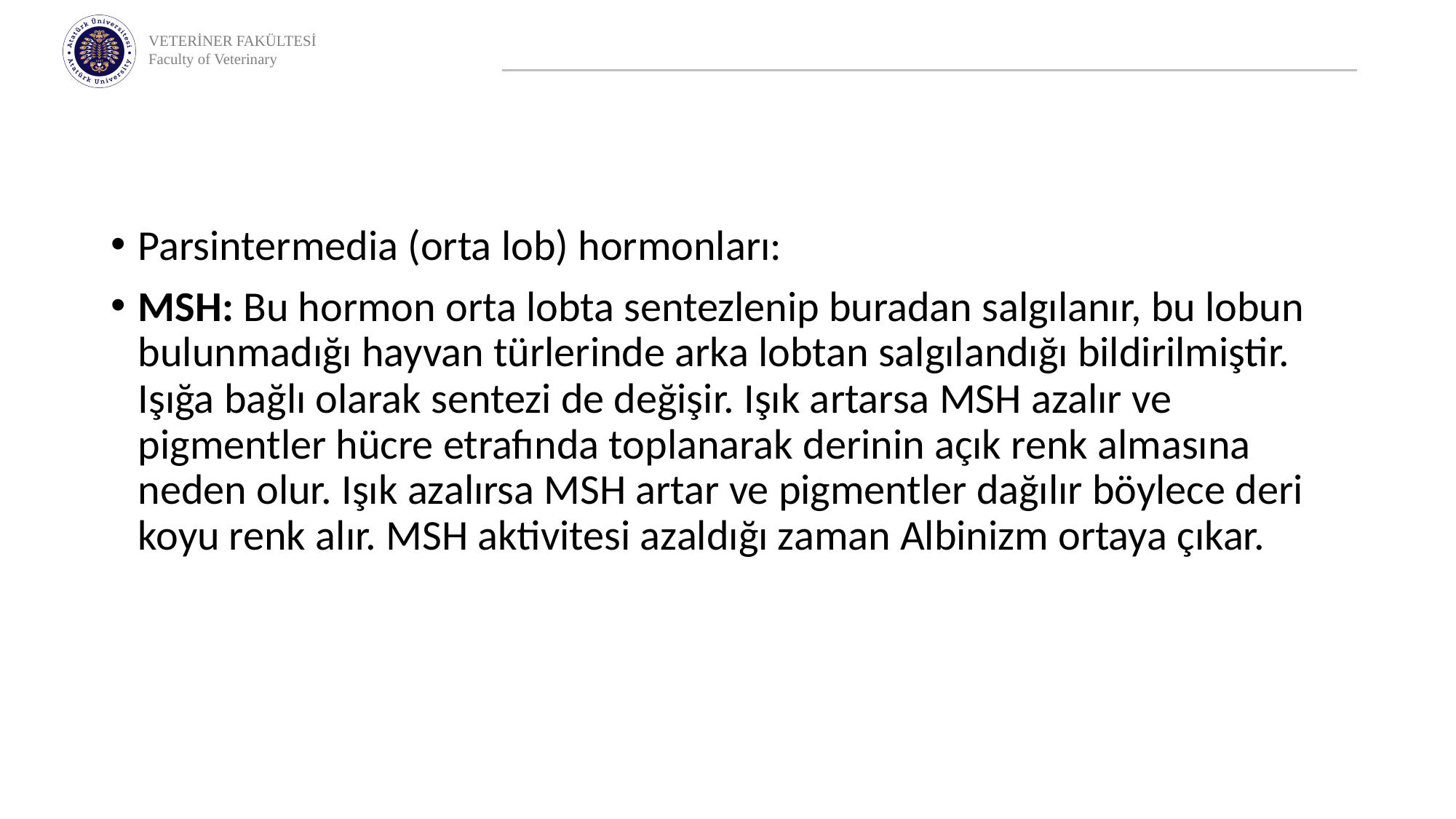

Parsintermedia (orta lob) hormonları:
MSH: Bu hormon orta lobta sentezlenip buradan salgılanır, bu lobun bulunmadığı hayvan türlerinde arka lobtan salgılandığı bildirilmiştir. Işığa bağlı olarak sentezi de değişir. Işık artarsa MSH azalır ve pigmentler hücre etrafında toplanarak derinin açık renk almasına neden olur. Işık azalırsa MSH artar ve pigmentler dağılır böylece deri koyu renk alır. MSH aktivitesi azaldığı zaman Albinizm ortaya çıkar.